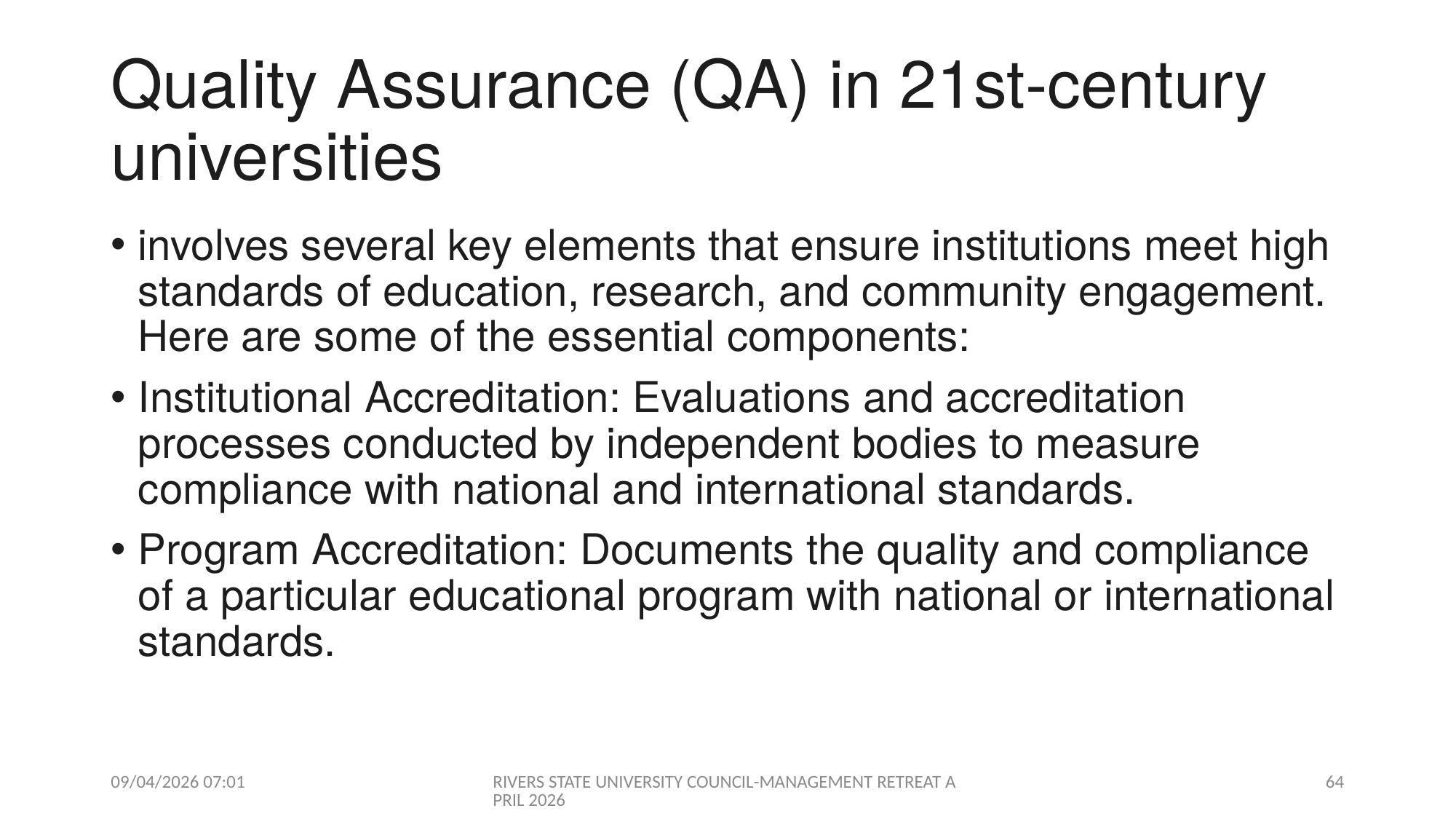

# Quality Assurance (QA) in 21st-century universities
involves several key elements that ensure institutions meet high standards of education, research, and community engagement. Here are some of the essential components:
Institutional Accreditation: Evaluations and accreditation processes conducted by independent bodies to measure compliance with national and international standards.
Program Accreditation: Documents the quality and compliance of a particular educational program with national or international standards.

09/04/2026 07:01
RIVERS STATE UNIVERSITY COUNCIL-MANAGEMENT RETREAT APRIL 2026
64